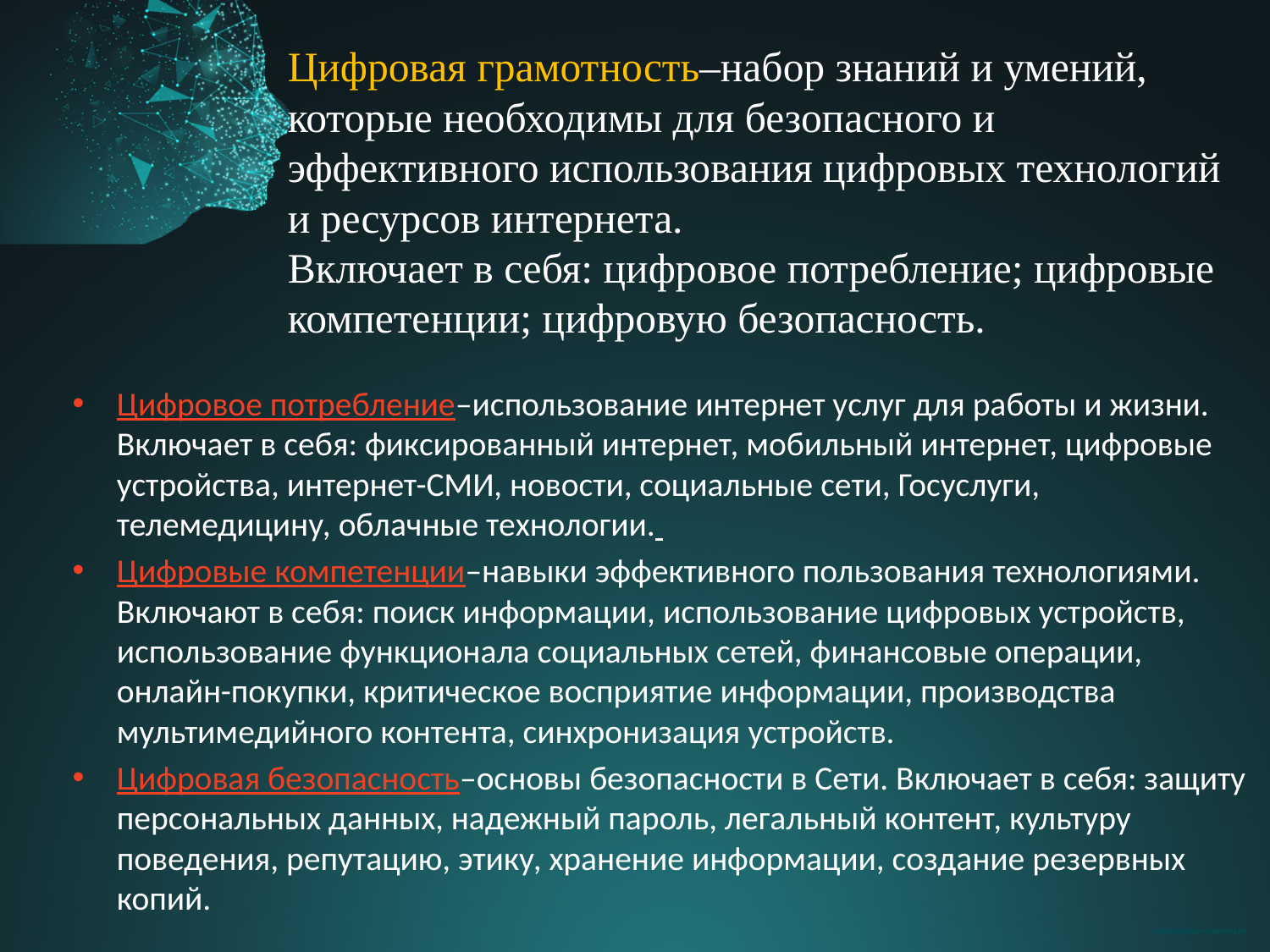

# Цифровая грамотность–набор знаний и умений, которые необходимы для безопасного и эффективного использования цифровых технологий и ресурсов интернета. Включает в себя: цифровое потребление; цифровые компетенции; цифровую безопасность.
Цифровое потребление–использование интернет услуг для работы и жизни. Включает в себя: фиксированный интернет, мобильный интернет, цифровые устройства, интернет-СМИ, новости, социальные сети, Госуслуги, телемедицину, облачные технологии.
Цифровые компетенции–навыки эффективного пользования технологиями. Включают в себя: поиск информации, использование цифровых устройств, использование функционала социальных сетей, финансовые операции, онлайн-покупки, критическое восприятие информации, производства мультимедийного контента, синхронизация устройств.
Цифровая безопасность–основы безопасности в Сети. Включает в себя: защиту персональных данных, надежный пароль, легальный контент, культуру поведения, репутацию, этику, хранение информации, создание резервных копий.